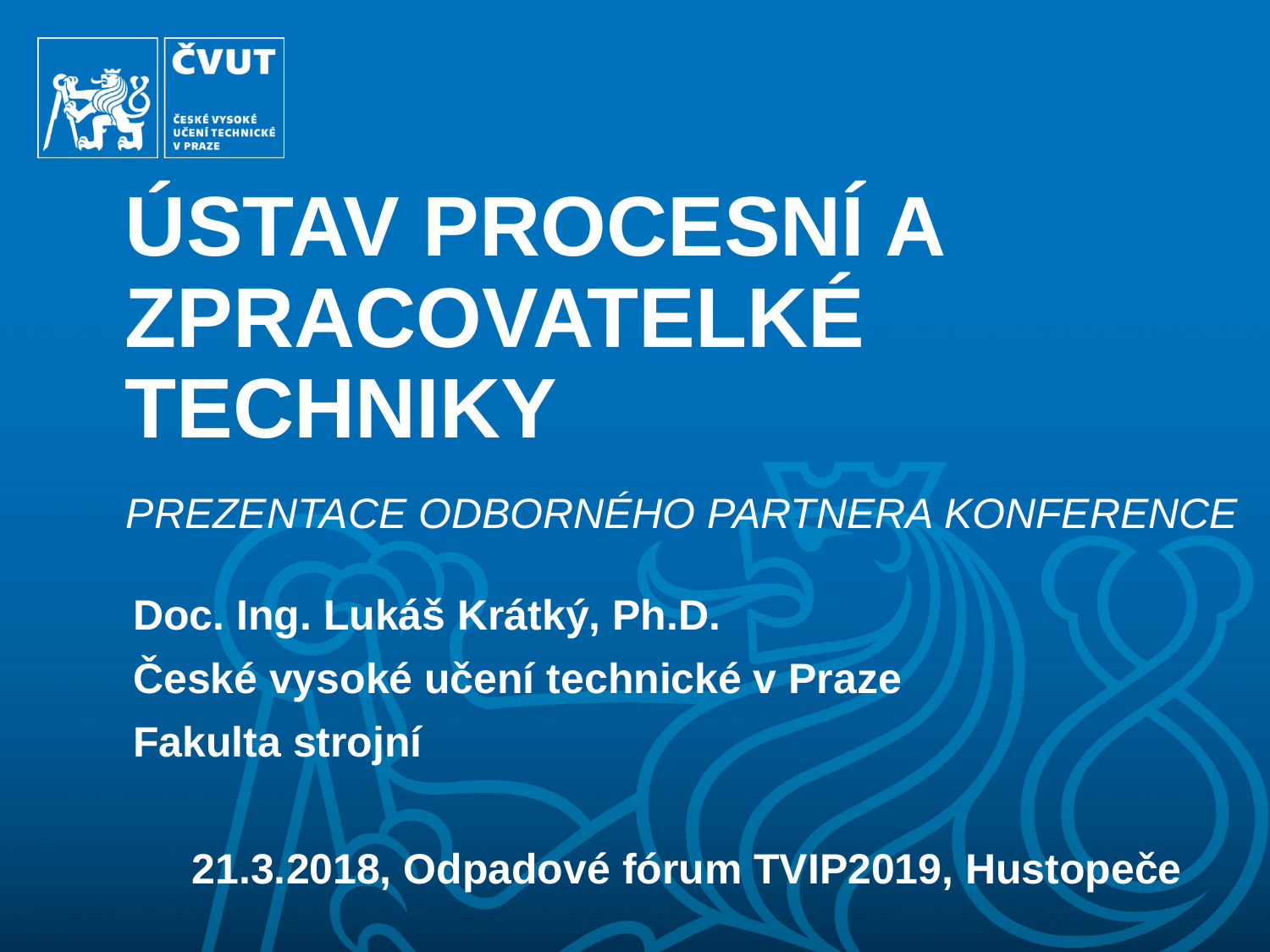

# ÚSTAV PROCESNÍ A ZPRACOVATELKÉ TECHNIKY
Prezentace odborného partnera konference
Doc. Ing. Lukáš Krátký, Ph.D.
České vysoké učení technické v Praze
Fakulta strojní

21.3.2018, Odpadové fórum TVIP2019, Hustopeče